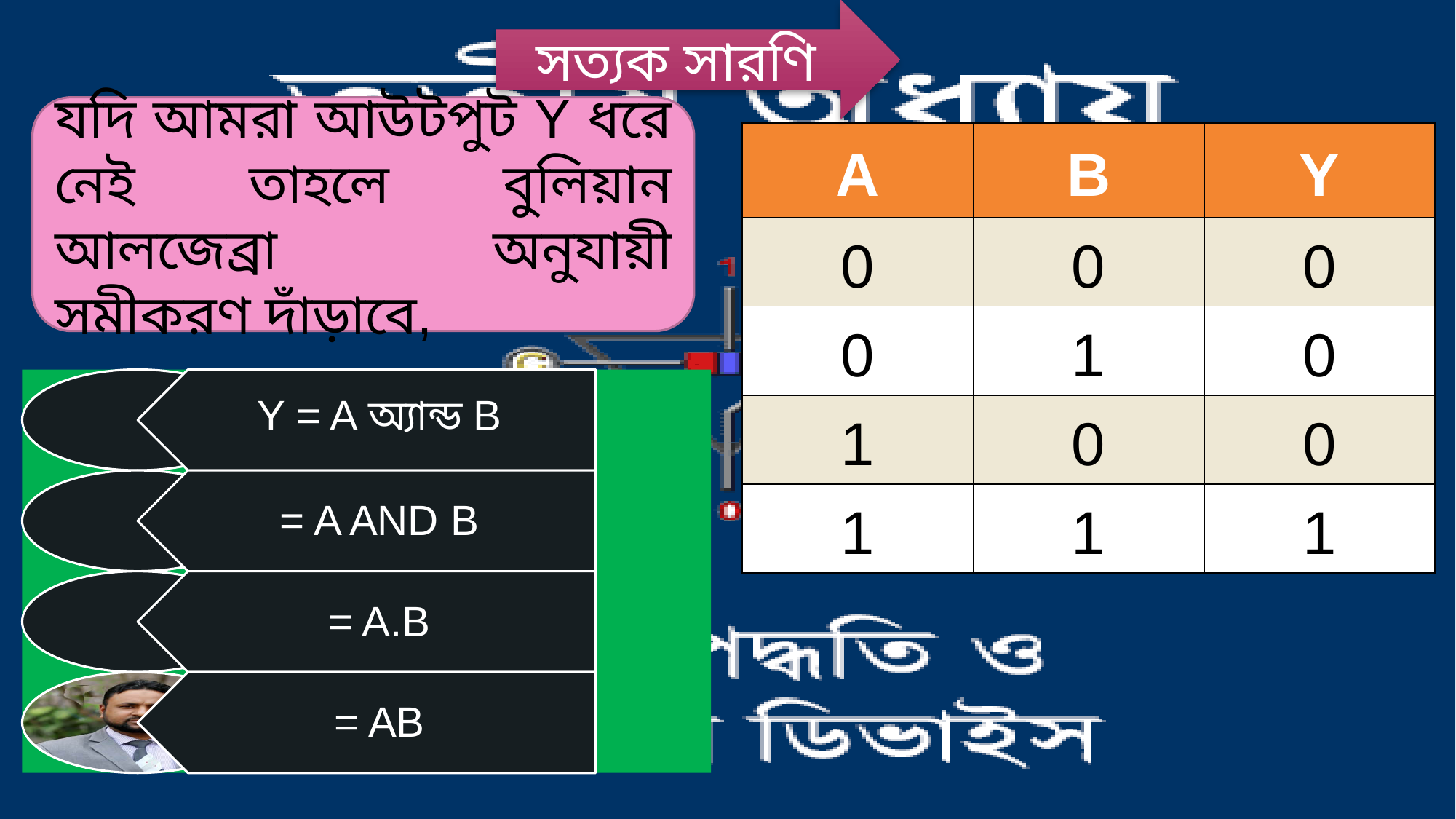

সত্যক সারণি
যদি আমরা আউটপুট Y ধরে নেই তাহলে বুলিয়ান আলজেব্রা অনুযায়ী সমীকরণ দাঁড়াবে,
| A | B | Y |
| --- | --- | --- |
| 0 | 0 | 0 |
| 0 | 1 | 0 |
| 1 | 0 | 0 |
| 1 | 1 | 1 |
Y = A অ্যান্ড B
= A AND B
= A.B
= AB